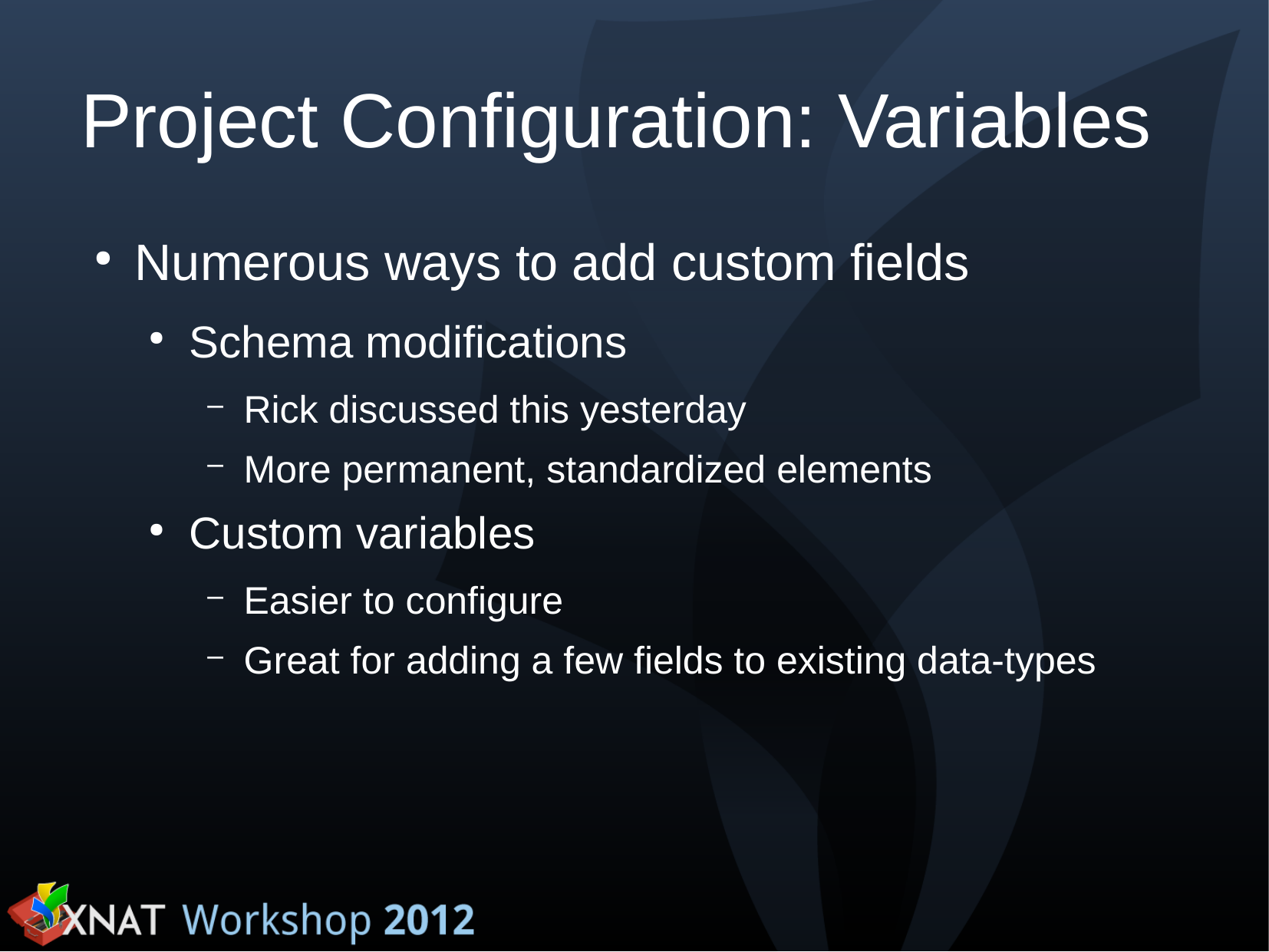

Project Configuration: Variables
Numerous ways to add custom fields
Schema modifications
Rick discussed this yesterday
More permanent, standardized elements
Custom variables
Easier to configure
Great for adding a few fields to existing data-types